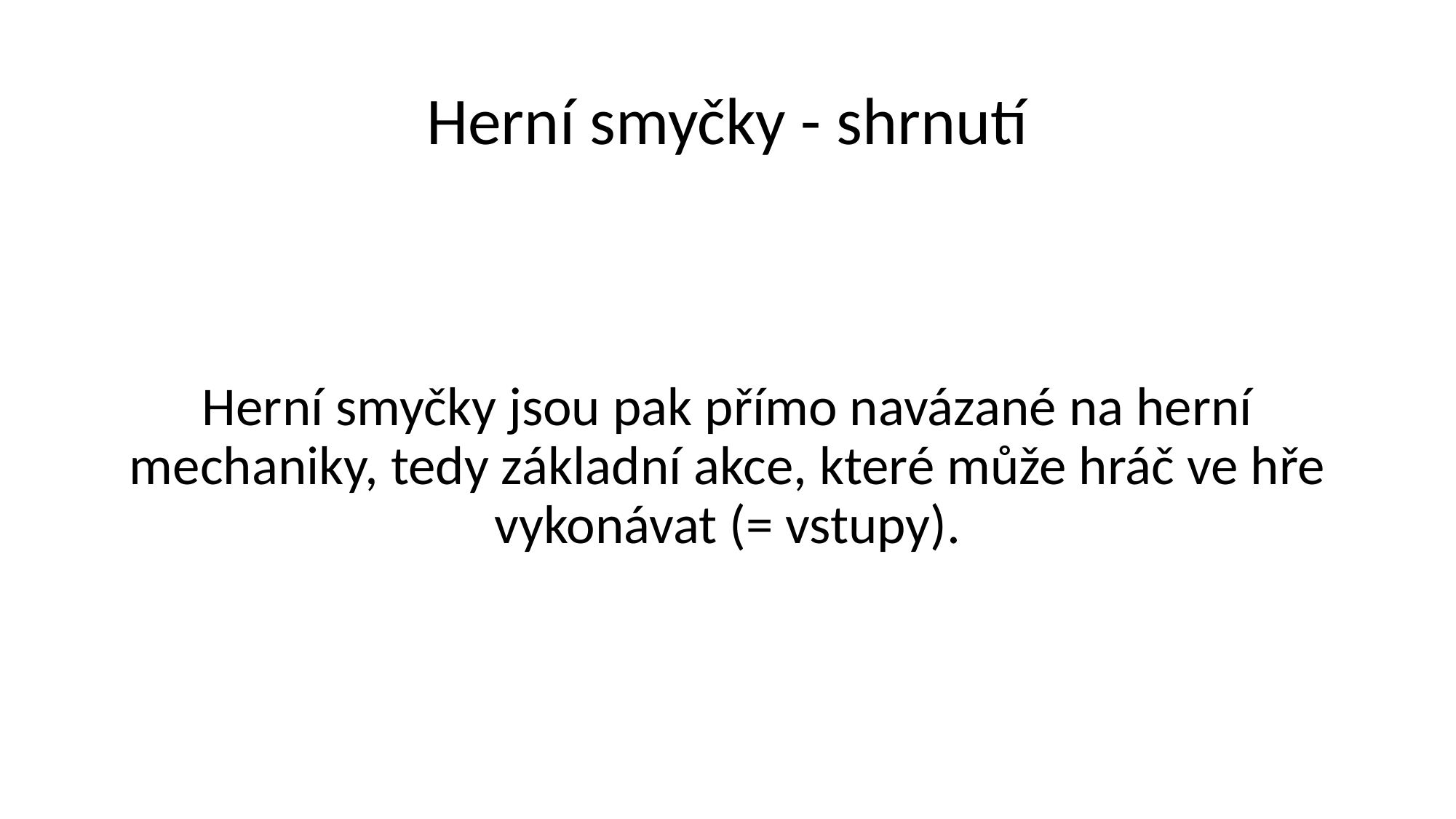

# Herní smyčky - shrnutí

Herní smyčky jsou pak přímo navázané na herní mechaniky, tedy základní akce, které může hráč ve hře vykonávat (= vstupy).